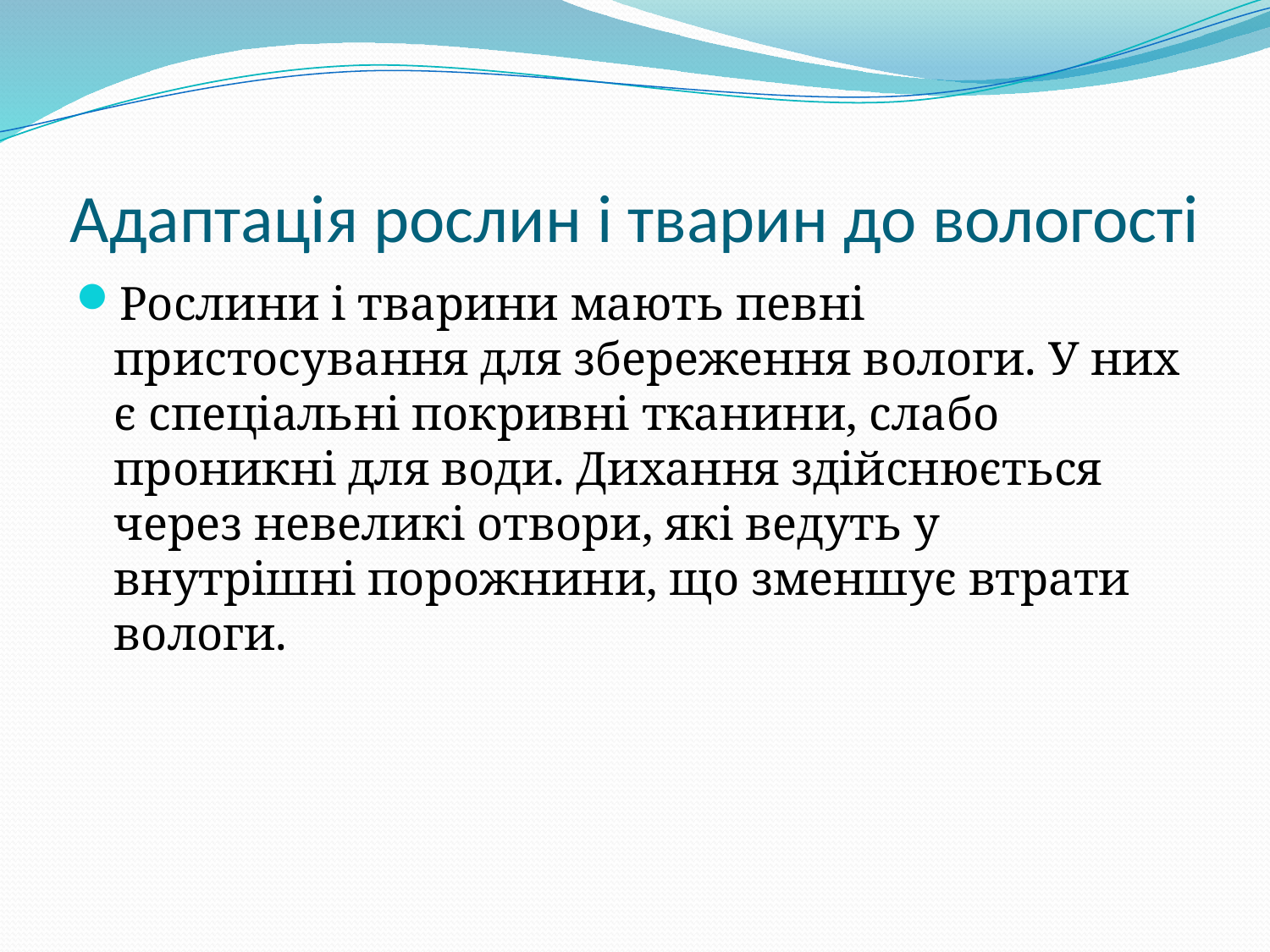

# Адаптація рослин і тварин до вологості
Рослини і тварини мають певні пристосування для збереження вологи. У них є спеціальні покривні тканини, слабо проникні для води. Дихання здійснюється через невеликі отвори, які ведуть у внутрішні порожнини, що зменшує втрати вологи.